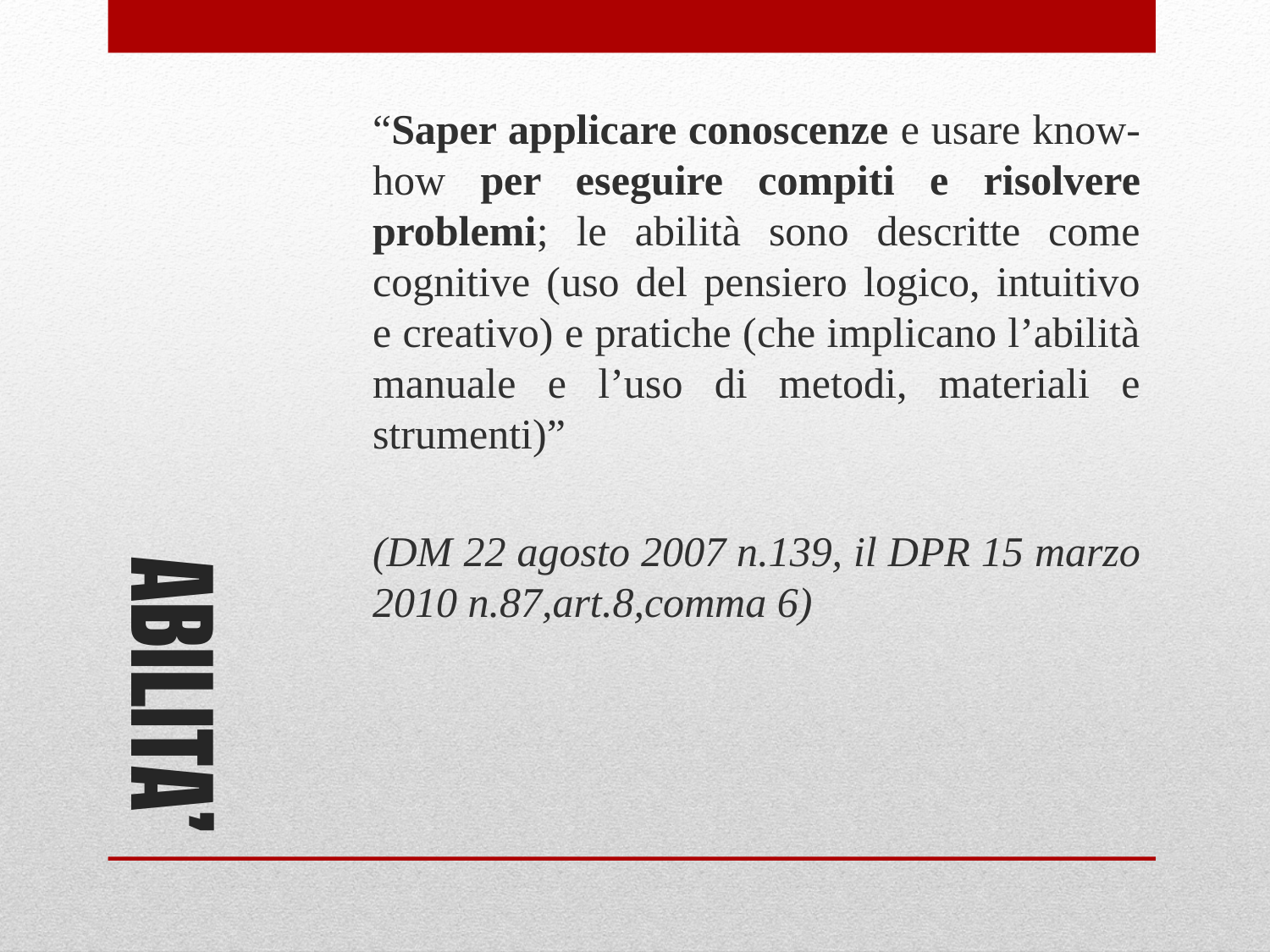

# ABILITA’
“Saper applicare conoscenze e usare know-how per eseguire compiti e risolvere problemi; le abilità sono descritte come cognitive (uso del pensiero logico, intuitivo e creativo) e pratiche (che implicano l’abilità manuale e l’uso di metodi, materiali e strumenti)”

(DM 22 agosto 2007 n.139, il DPR 15 marzo 2010 n.87,art.8,comma 6)